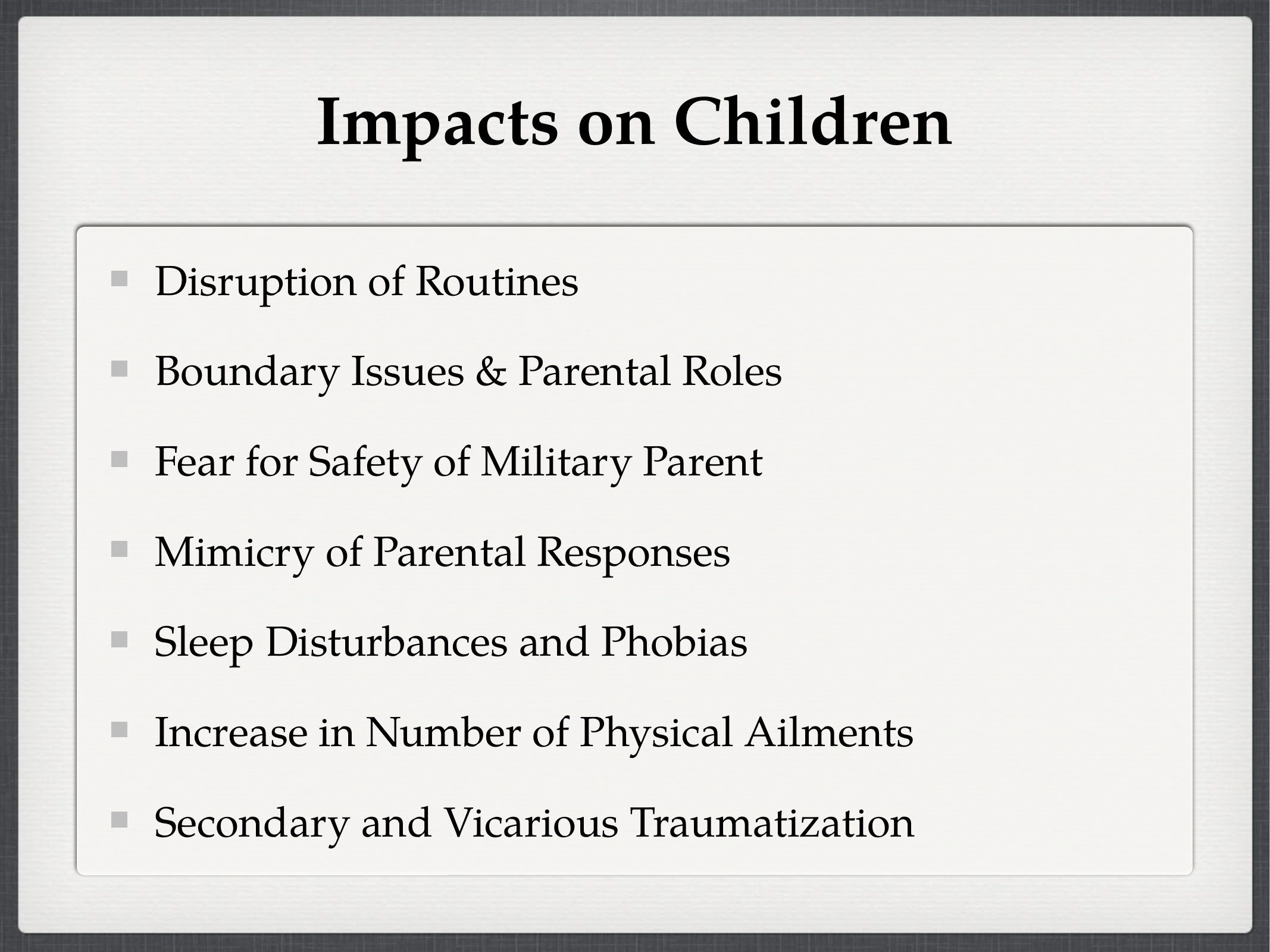

# Impacts on Children
Disruption of Routines
Boundary Issues & Parental Roles
Fear for Safety of Military Parent
Mimicry of Parental Responses
Sleep Disturbances and Phobias
Increase in Number of Physical Ailments
Secondary and Vicarious Traumatization